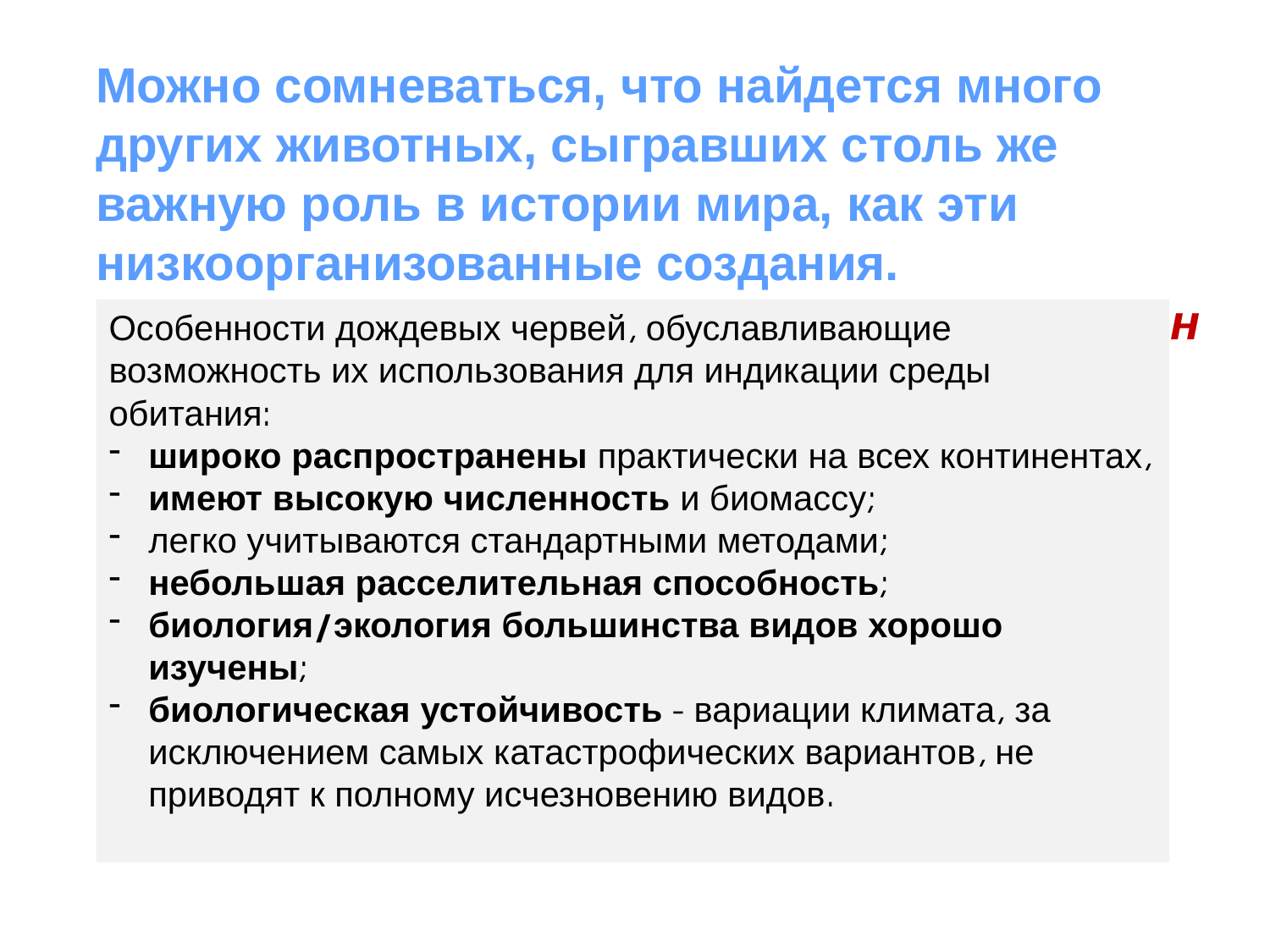

Можно сомневаться, что найдется много других животных, сыгравших столь же важную роль в истории мира, как эти низкоорганизованные создания.
Чарльз Дарвин
Особенности дождевых червей, обуславливающие возможность их использования для индикации среды обитания:
широко распространены практически на всех континентах,
имеют высокую численность и биомассу;
легко учитываются стандартными методами;
небольшая расселительная способность;
биология/экология большинства видов хорошо изучены;
биологическая устойчивость - вариации климата, за исключением самых катастрофических вариантов, не приводят к полному исчезновению видов.